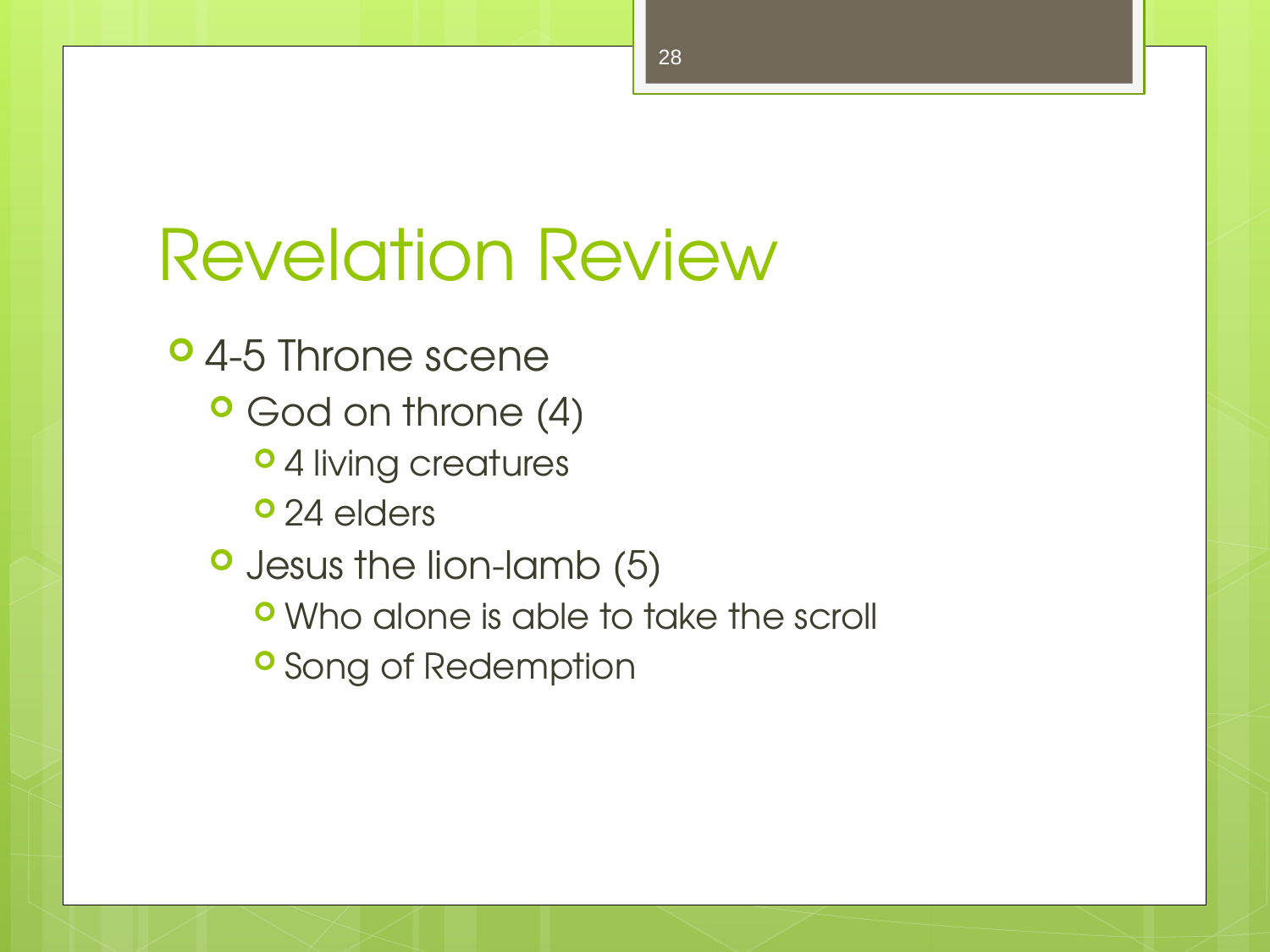

28
# Revelation Review
4-5 Throne scene
God on throne (4)
4 living creatures
24 elders
Jesus the lion-lamb (5)
Who alone is able to take the scroll
Song of Redemption